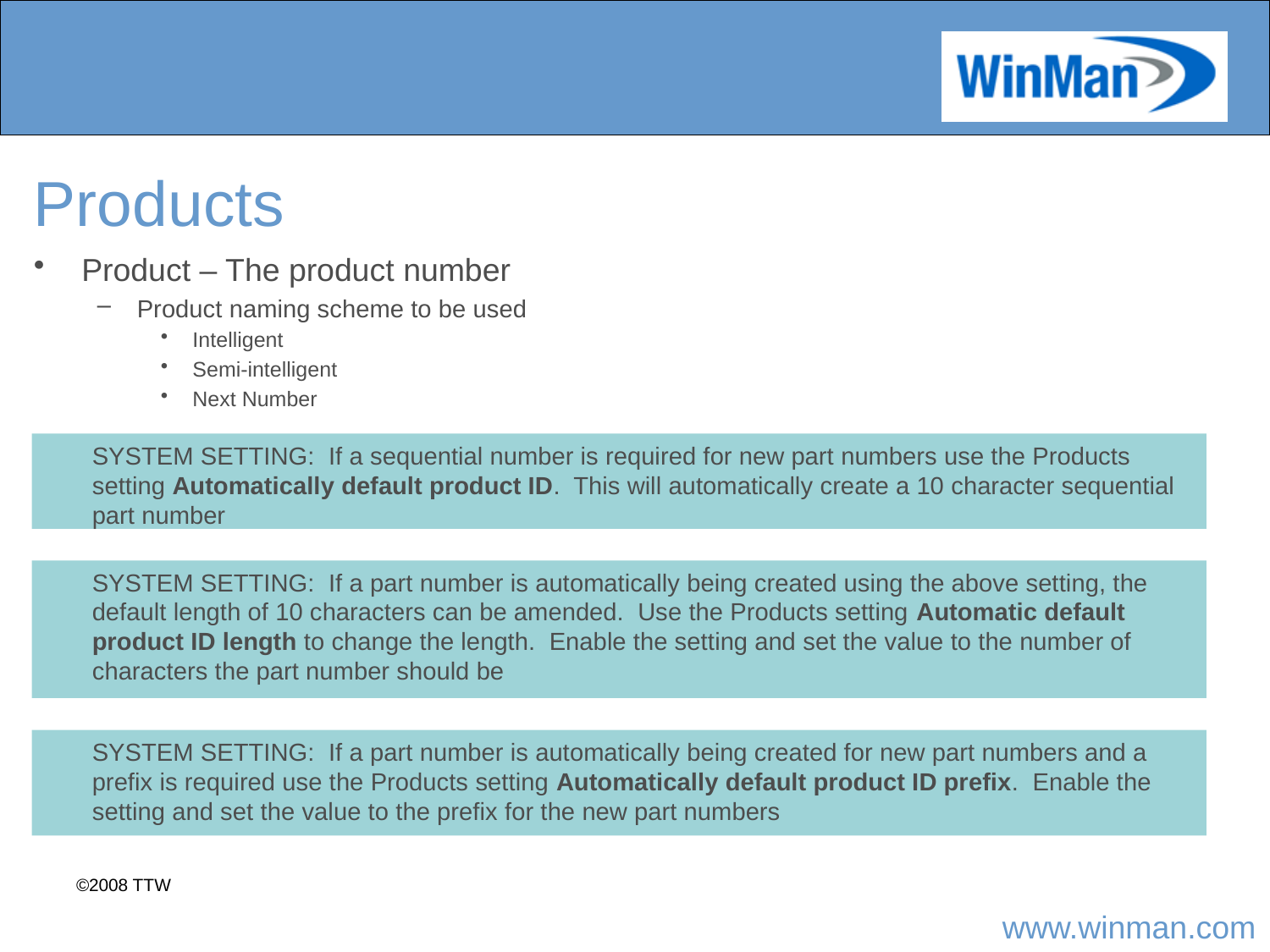

# Products
Product – The product number
Product naming scheme to be used
Intelligent
Semi-intelligent
Next Number
SYSTEM SETTING:  If a sequential number is required for new part numbers use the Products setting Automatically default product ID.  This will automatically create a 10 character sequential part number
SYSTEM SETTING:  If a part number is automatically being created using the above setting, the default length of 10 characters can be amended.  Use the Products setting Automatic default product ID length to change the length.  Enable the setting and set the value to the number of characters the part number should be
SYSTEM SETTING:  If a part number is automatically being created for new part numbers and a prefix is required use the Products setting Automatically default product ID prefix.  Enable the setting and set the value to the prefix for the new part numbers
©2008 TTW